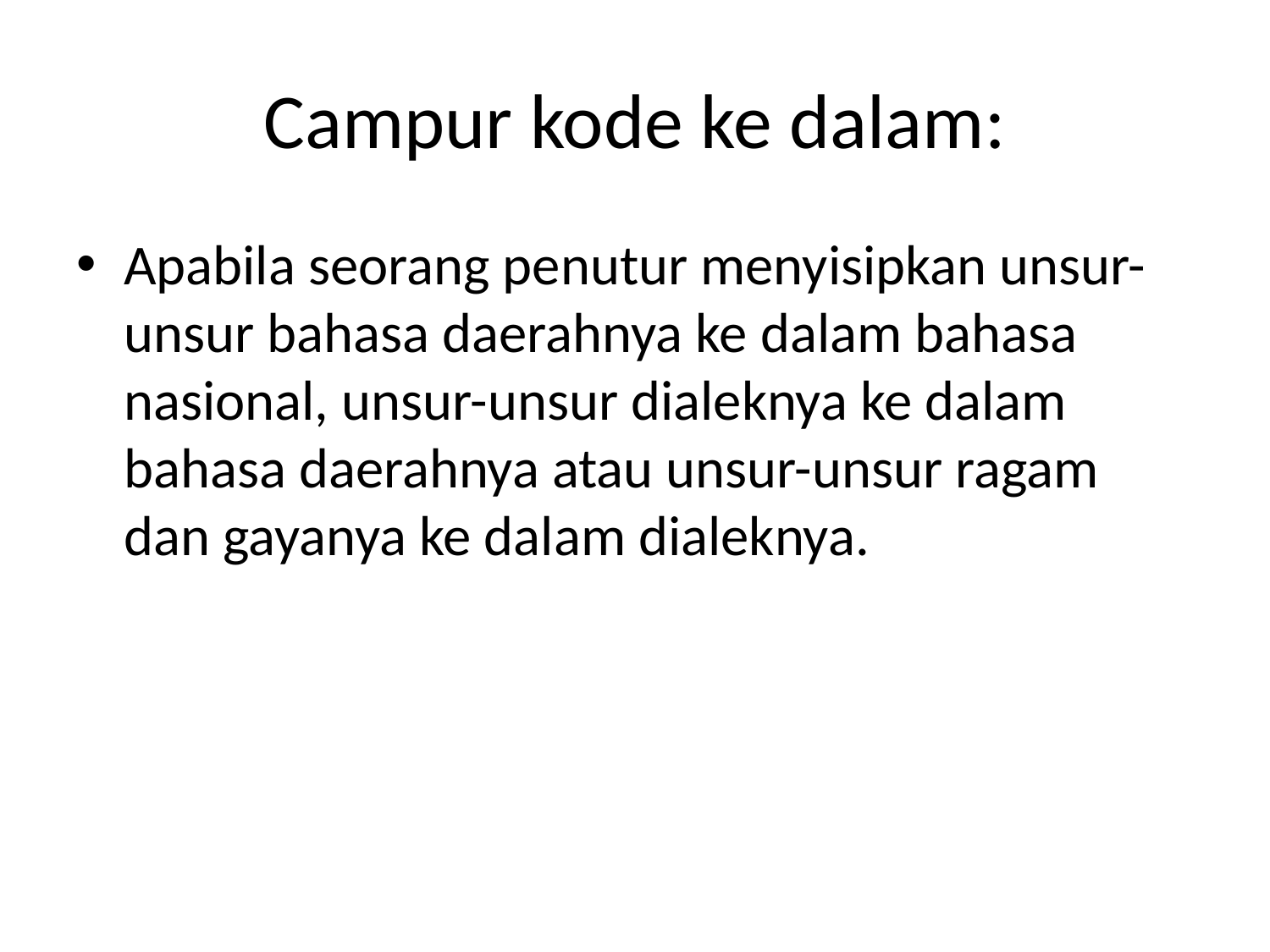

# Campur kode ke dalam:
Apabila seorang penutur menyisipkan unsur-unsur bahasa daerahnya ke dalam bahasa nasional, unsur-unsur dialeknya ke dalam bahasa daerahnya atau unsur-unsur ragam dan gayanya ke dalam dialeknya.